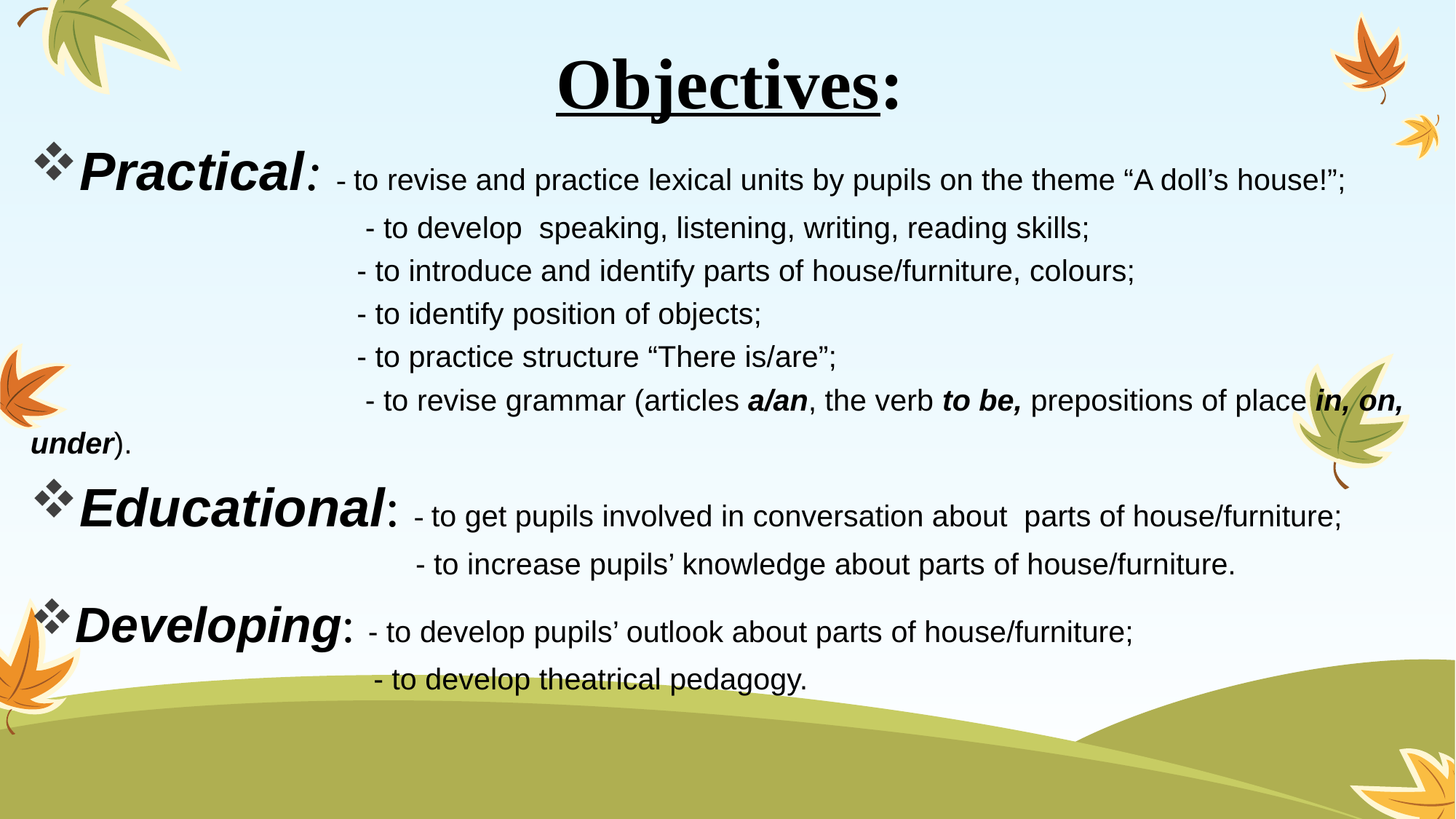

#
Objectives:
Practical: - to revise and practice lexical units by pupils on the theme “A doll’s house!”;
                                        - to develop  speaking, listening, writing, reading skills;
                                       - to introduce and identify parts of house/furniture, colours;
                                       - to identify position of objects;
                                       - to practice structure “There is/are”;
                                        - to revise grammar (articles a/an, the verb to be, prepositions of place in, on, under).
Educational: - to get pupils involved in conversation about  parts of house/furniture;
                                              - to increase pupils’ knowledge about parts of house/furniture.
Developing: - to develop pupils’ outlook about parts of house/furniture;
                                         - to develop theatrical pedagogy.